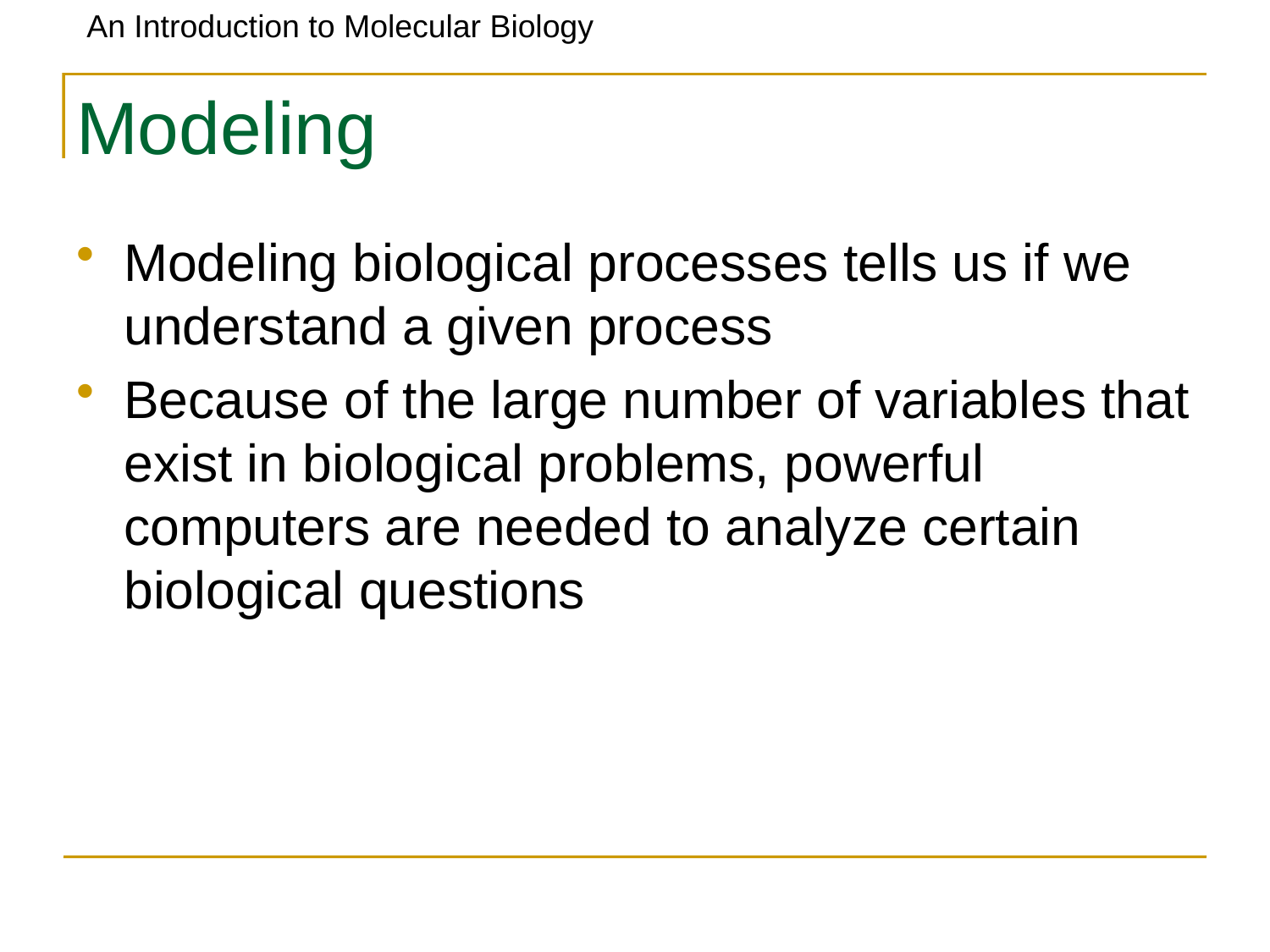

# Modeling
Modeling biological processes tells us if we understand a given process
Because of the large number of variables that exist in biological problems, powerful computers are needed to analyze certain biological questions